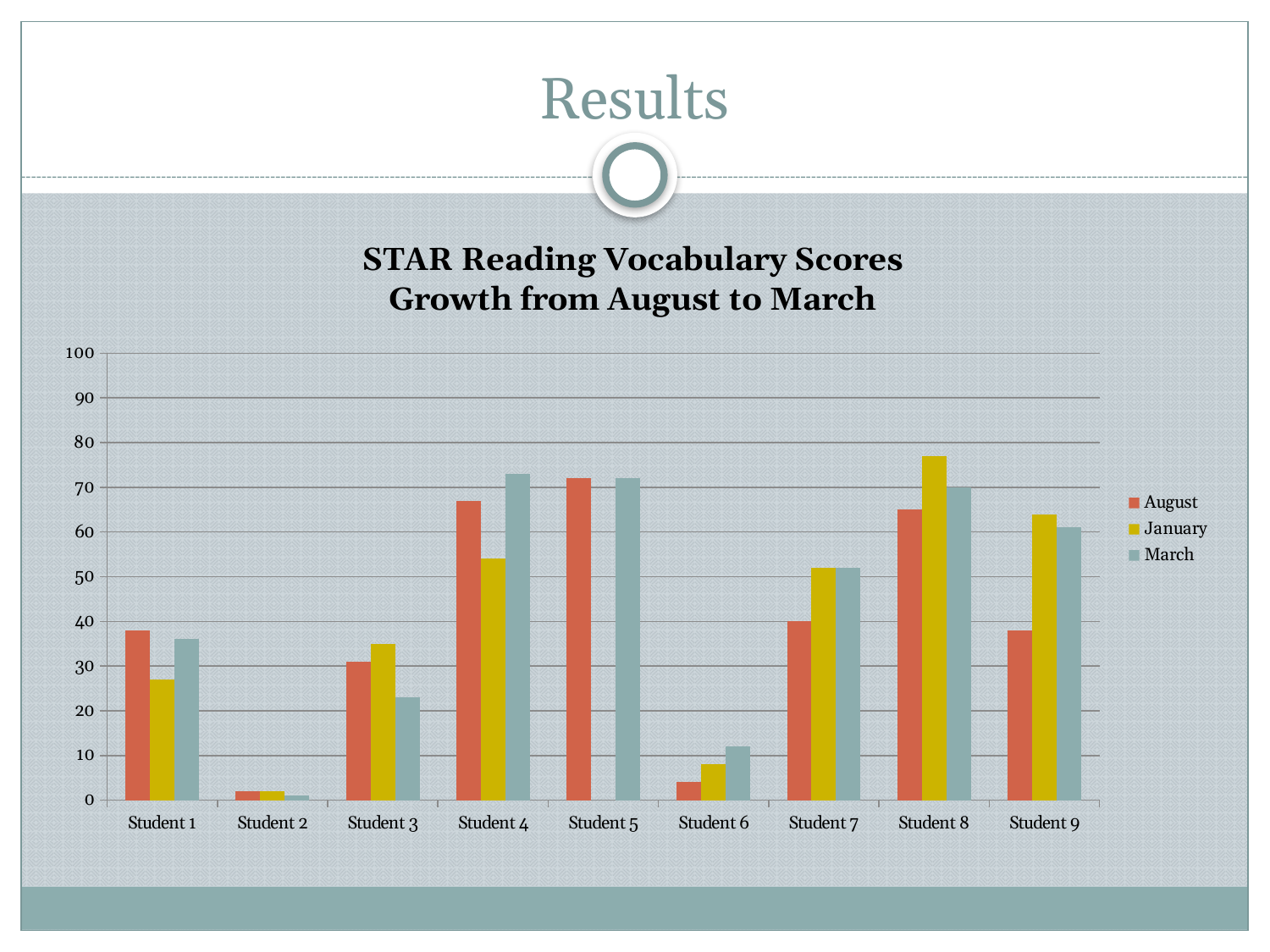

# Results

### Chart: STAR Reading Vocabulary Scores
Growth from August to March

| Category | August | January | March |
|---|---|---|---|
| Student 1 | 38.0 | 27.0 | 36.0 |
| Student 2 | 2.0 | 2.0 | 1.0 |
| Student 3 | 31.0 | 35.0 | 23.0 |
| Student 4 | 67.0 | 54.0 | 73.0 |
| Student 5 | 72.0 | None | 72.0 |
| Student 6 | 4.0 | 8.0 | 12.0 |
| Student 7 | 40.0 | 52.0 | 52.0 |
| Student 8 | 65.0 | 77.0 | 70.0 |
| Student 9 | 38.0 | 64.0 | 61.0 |